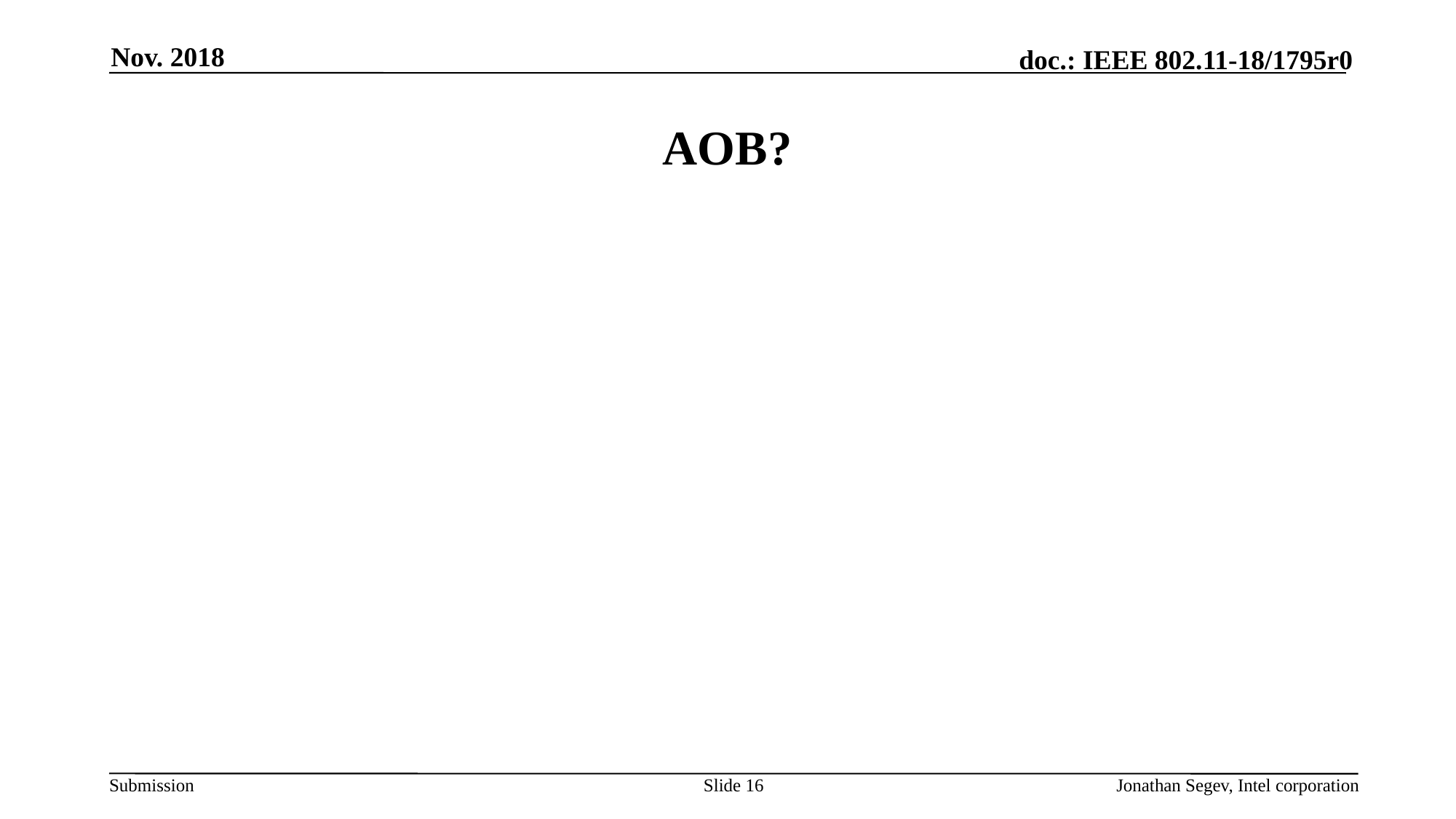

Nov. 2018
# AOB?

Slide 16
Jonathan Segev, Intel corporation